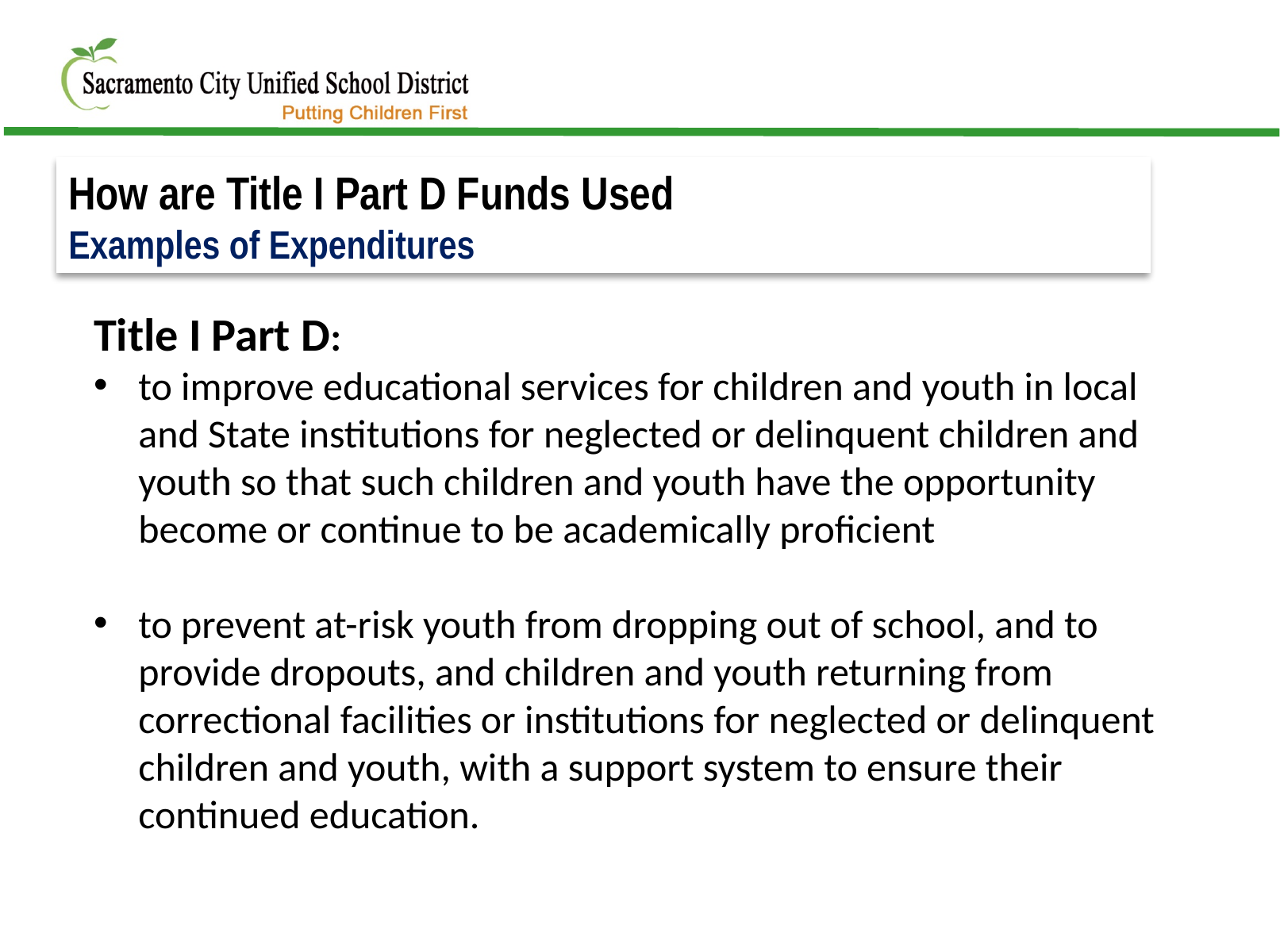

How are Title I Part D Funds Used
Examples of Expenditures

Title I Part D:
to improve educational services for children and youth in local and State institutions for neglected or delinquent children and youth so that such children and youth have the opportunity become or continue to be academically proficient

to prevent at-risk youth from dropping out of school, and to provide dropouts, and children and youth returning from correctional facilities or institutions for neglected or delinquent children and youth, with a support system to ensure their continued education.